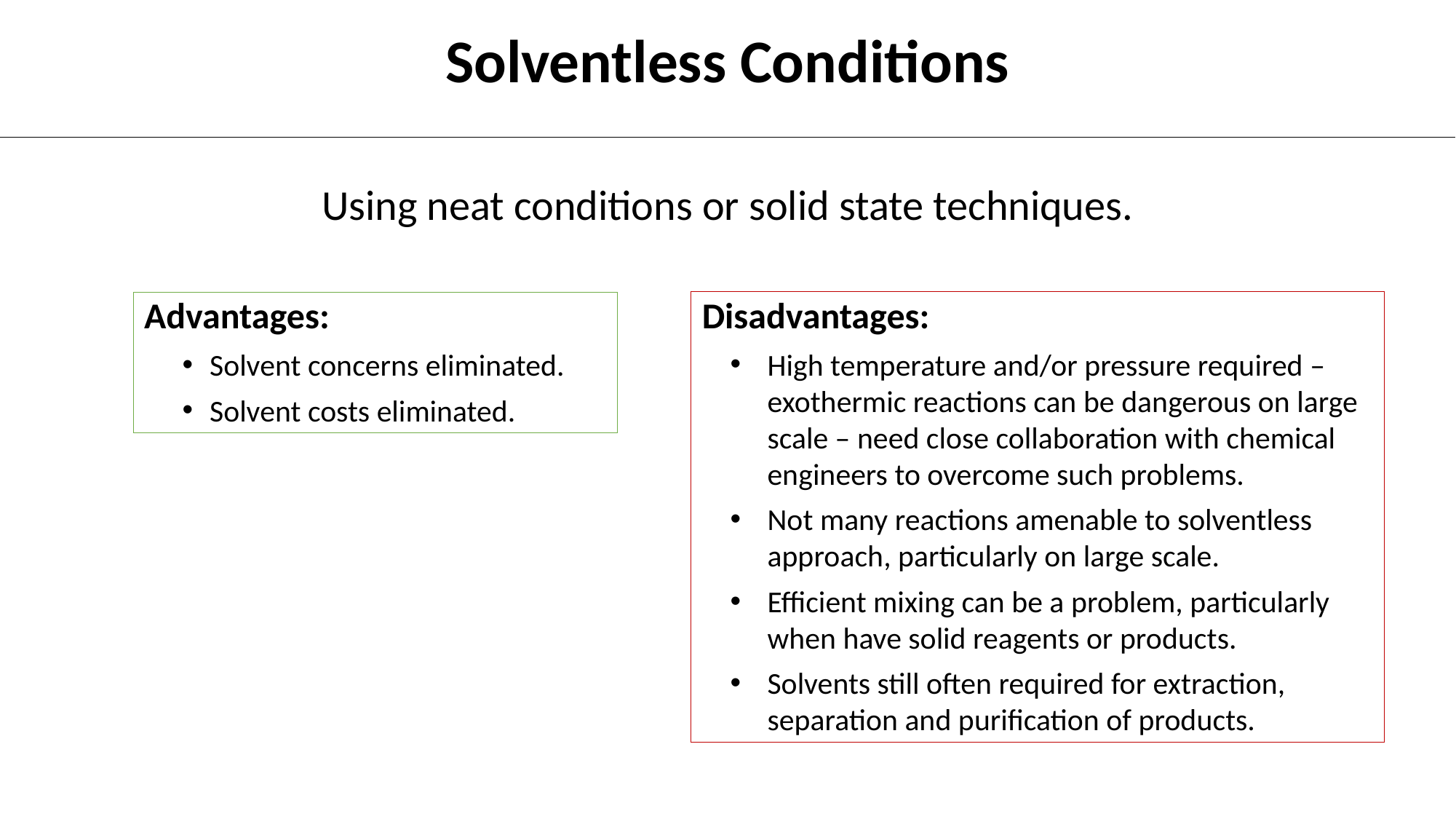

# Solventless Conditions
Using neat conditions or solid state techniques.
Disadvantages:
High temperature and/or pressure required –exothermic reactions can be dangerous on large scale – need close collaboration with chemical engineers to overcome such problems.
Not many reactions amenable to solventless approach, particularly on large scale.
Efficient mixing can be a problem, particularly when have solid reagents or products.
Solvents still often required for extraction, separation and purification of products.
Advantages:
Solvent concerns eliminated.
Solvent costs eliminated.